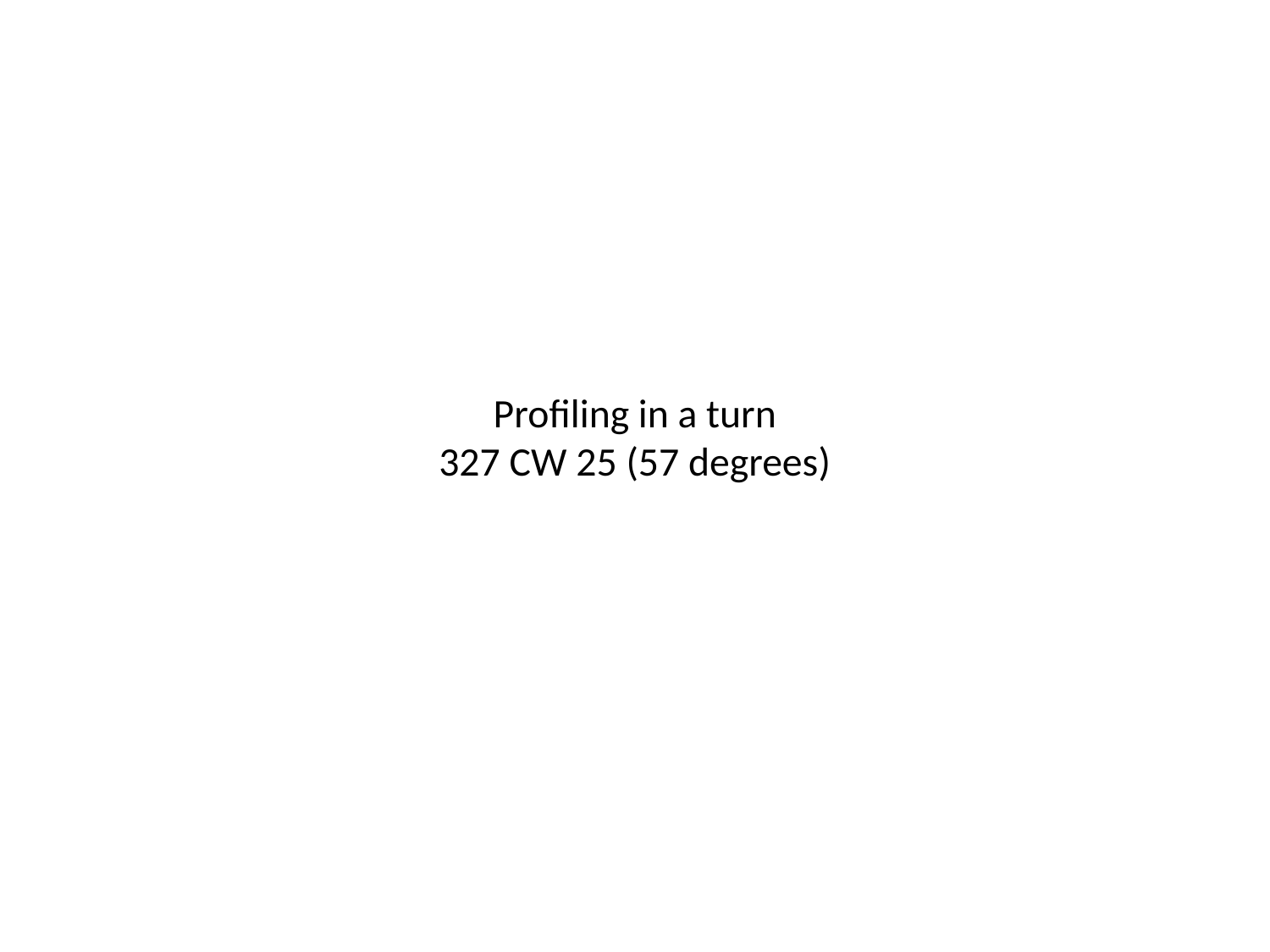

# Profiling in a turn 327 CW 25 (57 degrees)